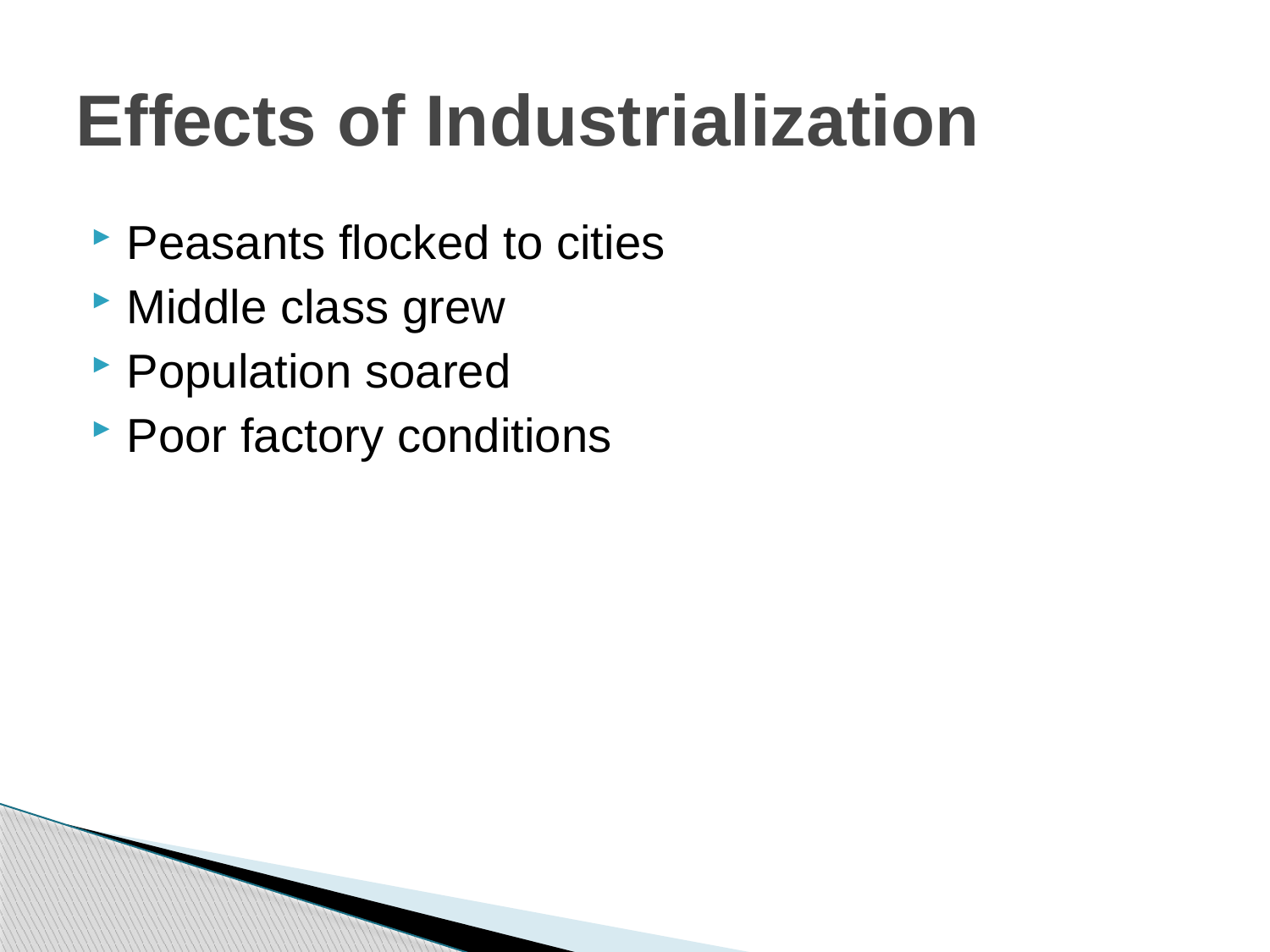

# Effects of Industrialization
Peasants flocked to cities
Middle class grew
Population soared
Poor factory conditions